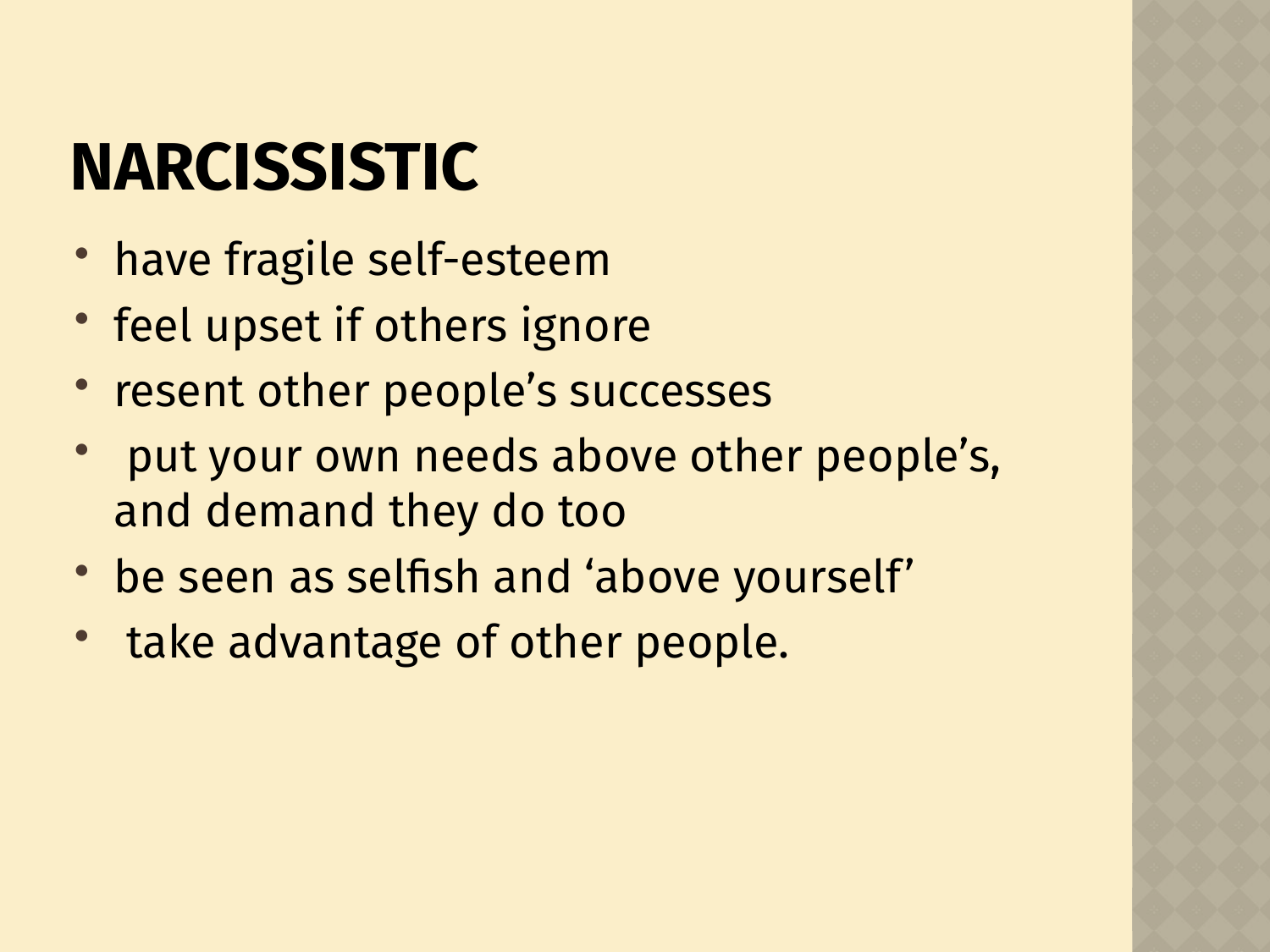

# Narcissistic
have fragile self-esteem
feel upset if others ignore
resent other people’s successes
 put your own needs above other people’s, and demand they do too
be seen as selfish and ‘above yourself’
 take advantage of other people.